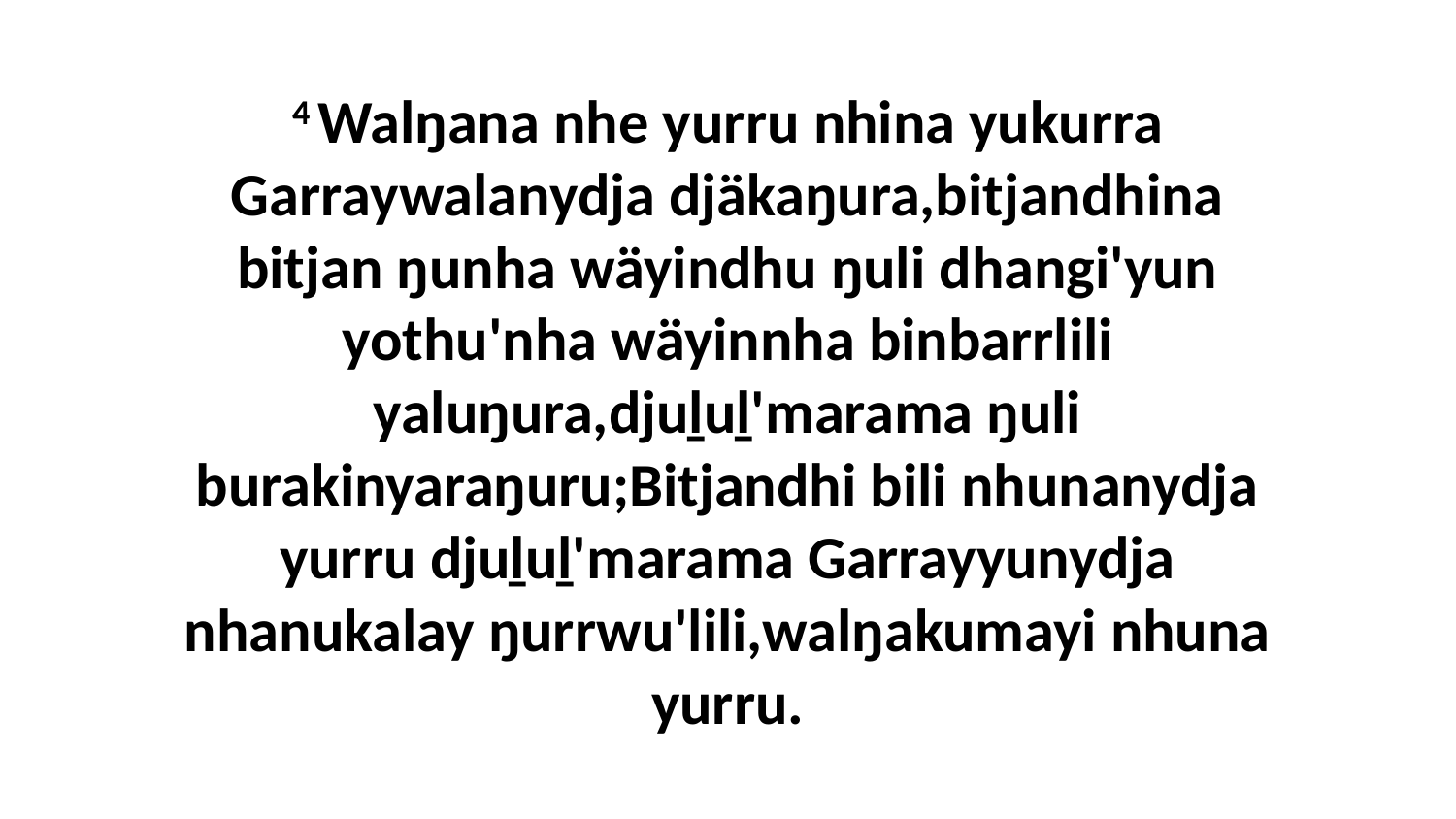

4 Walŋana nhe yurru nhina yukurra Garraywalanydja djäkaŋura,bitjandhina bitjan ŋunha wäyindhu ŋuli dhangi'yun yothu'nha wäyinnha binbarrlili yaluŋura,djuḻuḻ'marama ŋuli burakinyaraŋuru;Bitjandhi bili nhunanydja yurru djuḻuḻ'marama Garrayyunydja nhanukalay ŋurrwu'lili,walŋakumayi nhuna yurru.